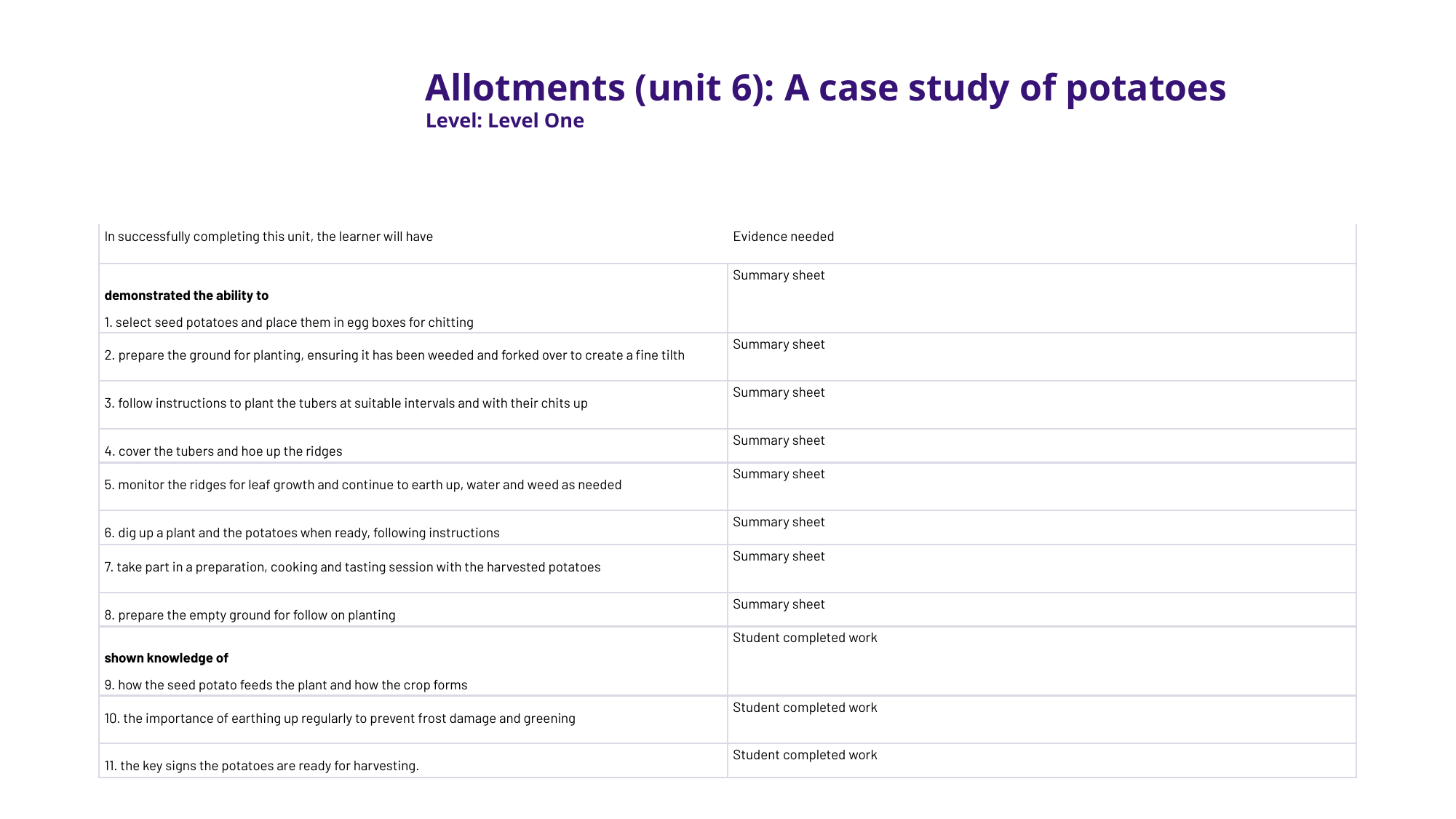

Allotments (unit 6): A case study of potatoes
Level: Level One

| In successfully completing this unit, the learner will have | Evidence needed |
| --- | --- |
| demonstrated the ability to 1. select seed potatoes and place them in egg boxes for chitting | Summary sheet |
| 2. prepare the ground for planting, ensuring it has been weeded and forked over to create a fine tilth | Summary sheet |
| 3. follow instructions to plant the tubers at suitable intervals and with their chits up | Summary sheet |
| 4. cover the tubers and hoe up the ridges | Summary sheet |
| 5. monitor the ridges for leaf growth and continue to earth up, water and weed as needed | Summary sheet |
| 6. dig up a plant and the potatoes when ready, following instructions | Summary sheet |
| 7. take part in a preparation, cooking and tasting session with the harvested potatoes | Summary sheet |
| 8. prepare the empty ground for follow on planting | Summary sheet |
| shown knowledge of 9. how the seed potato feeds the plant and how the crop forms | Student completed work |
| 10. the importance of earthing up regularly to prevent frost damage and greening | Student completed work |
| 11. the key signs the potatoes are ready for harvesting. | Student completed work |